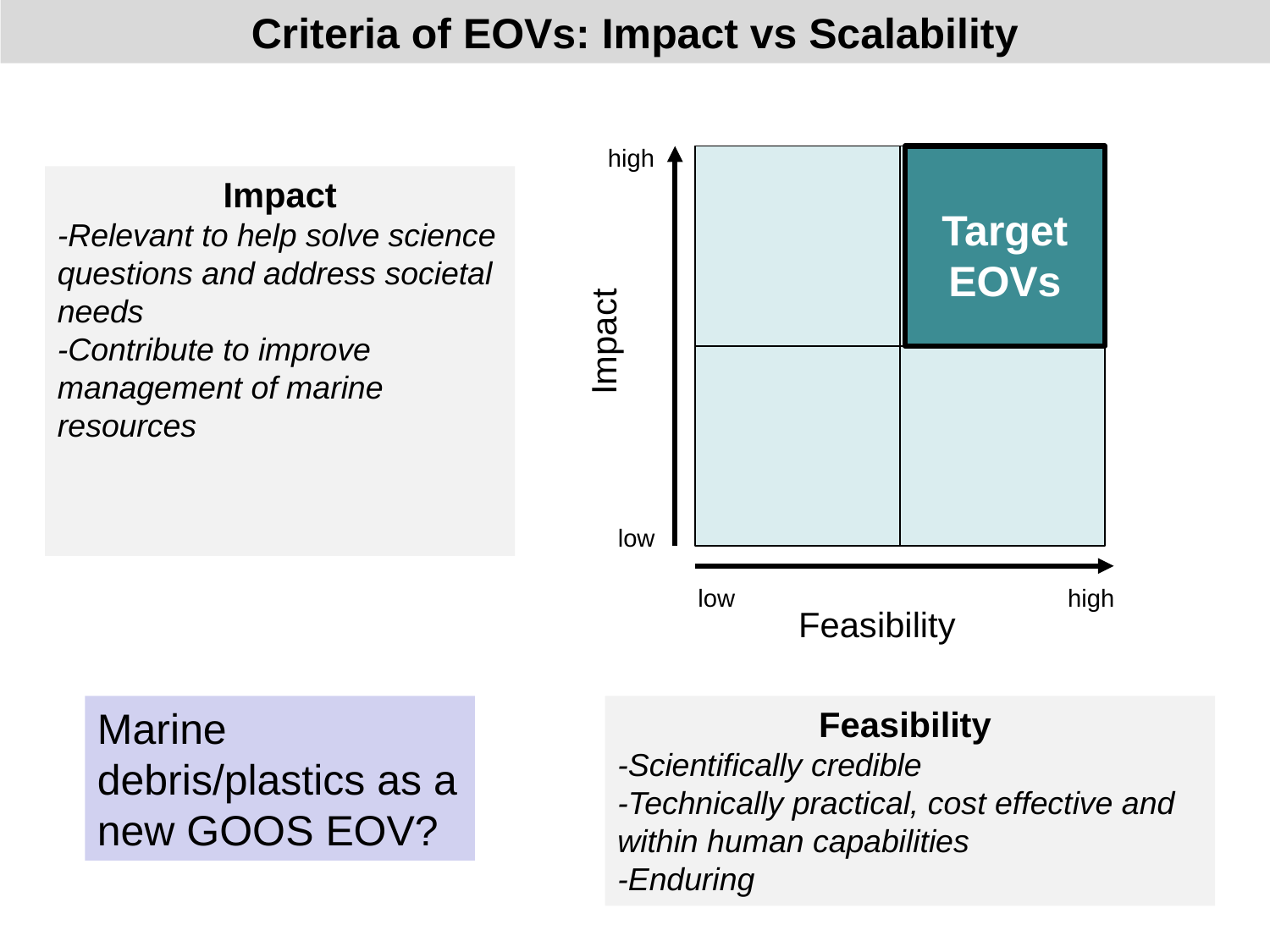

Criteria of EOVs: Impact vs Scalability
high

Target EOVs
Impact
-Relevant to help solve science questions and address societal needs
-Contribute to improve management of marine resources

Impact
low
low
high
Feasibility
Marine debris/plastics as a new GOOS EOV?
Feasibility
-Scientifically credible
-Technically practical, cost effective and within human capabilities
-Enduring